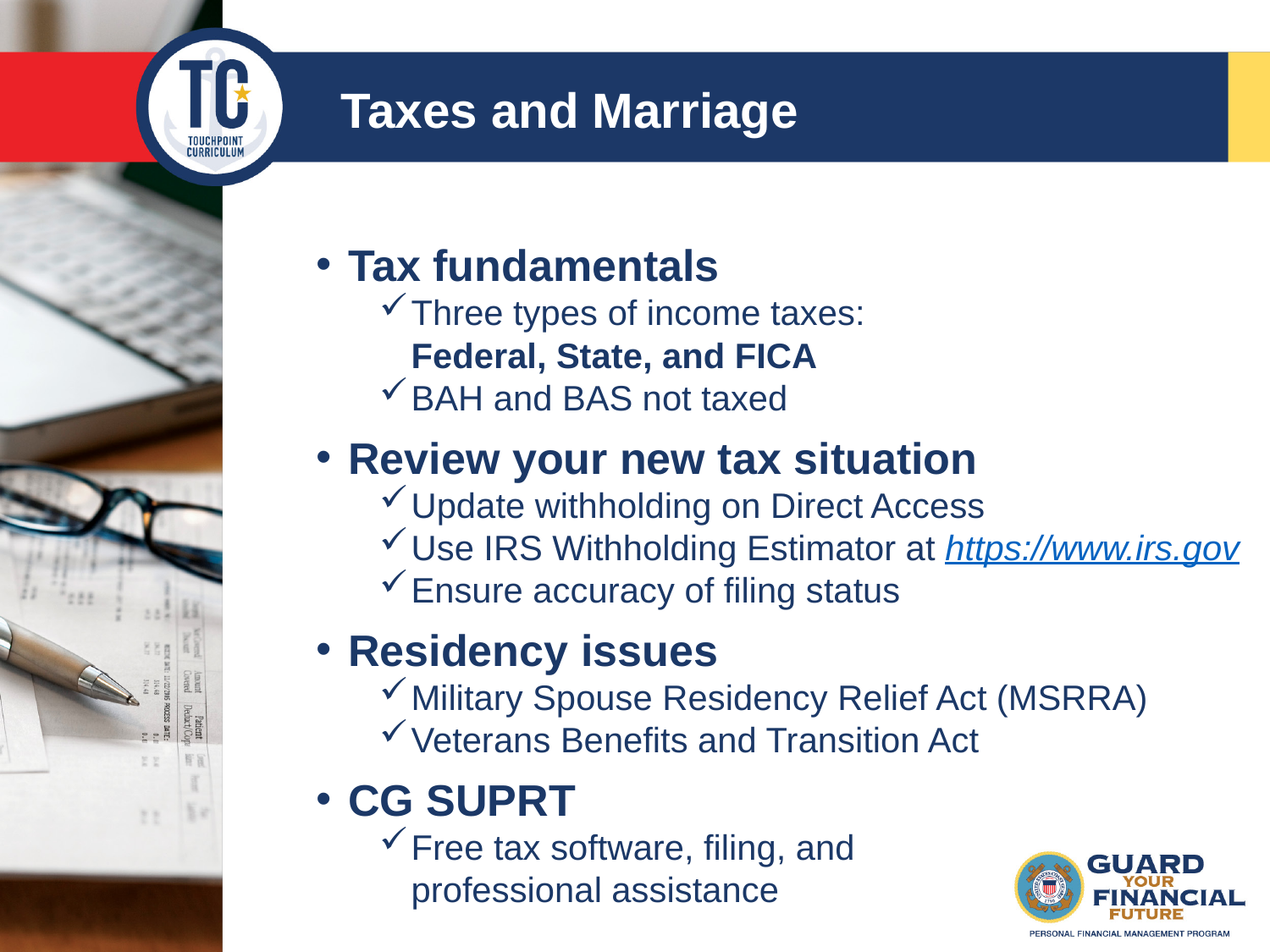

Taxes and Marriage
Tax fundamentals
Three types of income taxes:
Federal, State, and FICA
BAH and BAS not taxed
Review your new tax situation
Update withholding on Direct Access
Use IRS Withholding Estimator at https://www.irs.gov
Ensure accuracy of filing status
Residency issues
Military Spouse Residency Relief Act (MSRRA)
Veterans Benefits and Transition Act
CG SUPRT
Free tax software, filing, and
professional assistance